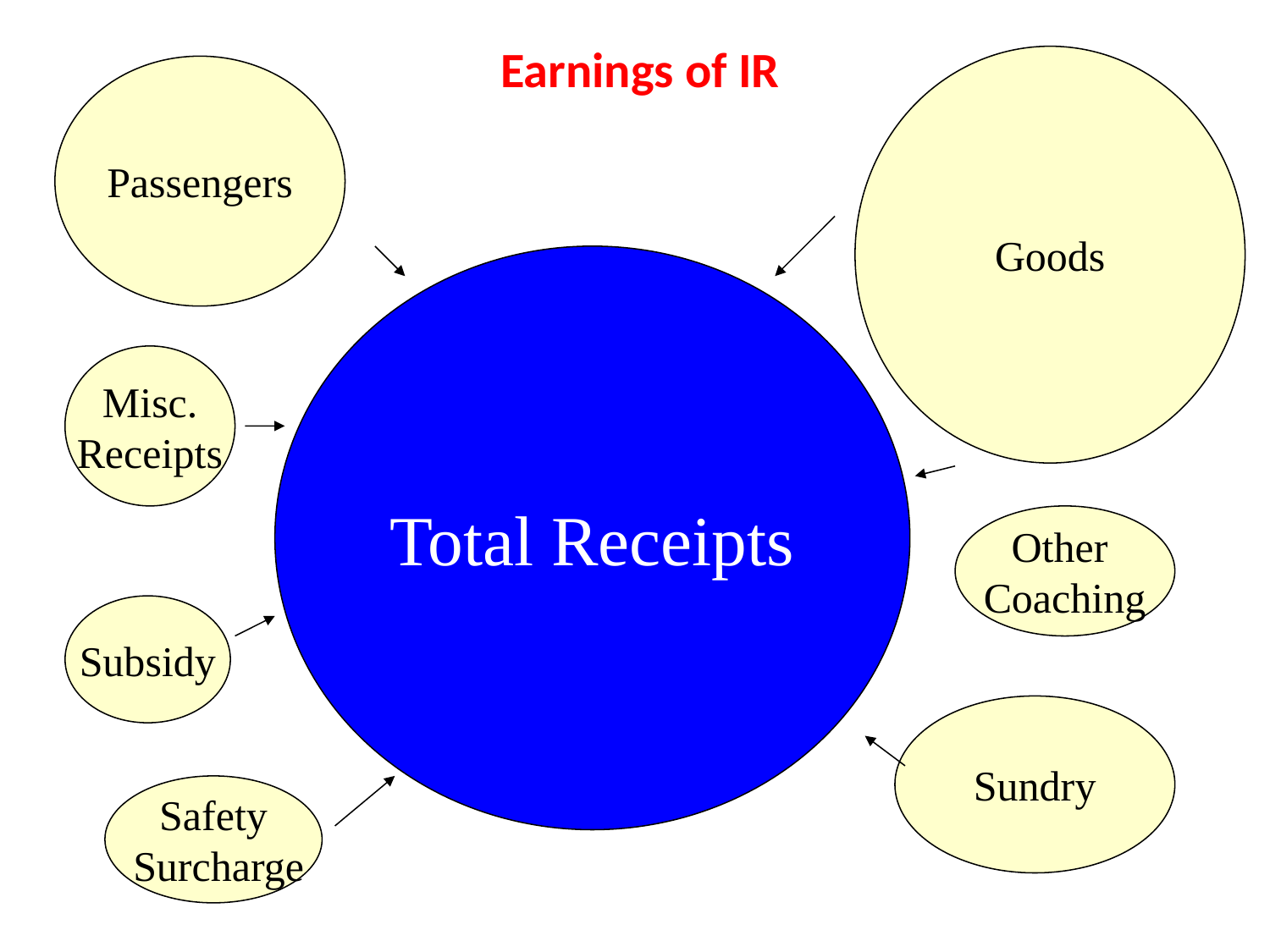

Earnings of IR
Goods
Passengers

Total Receipts

Misc.
Receipts

Other
Coaching
Subsidy

Sundry

Safety
 Surcharge